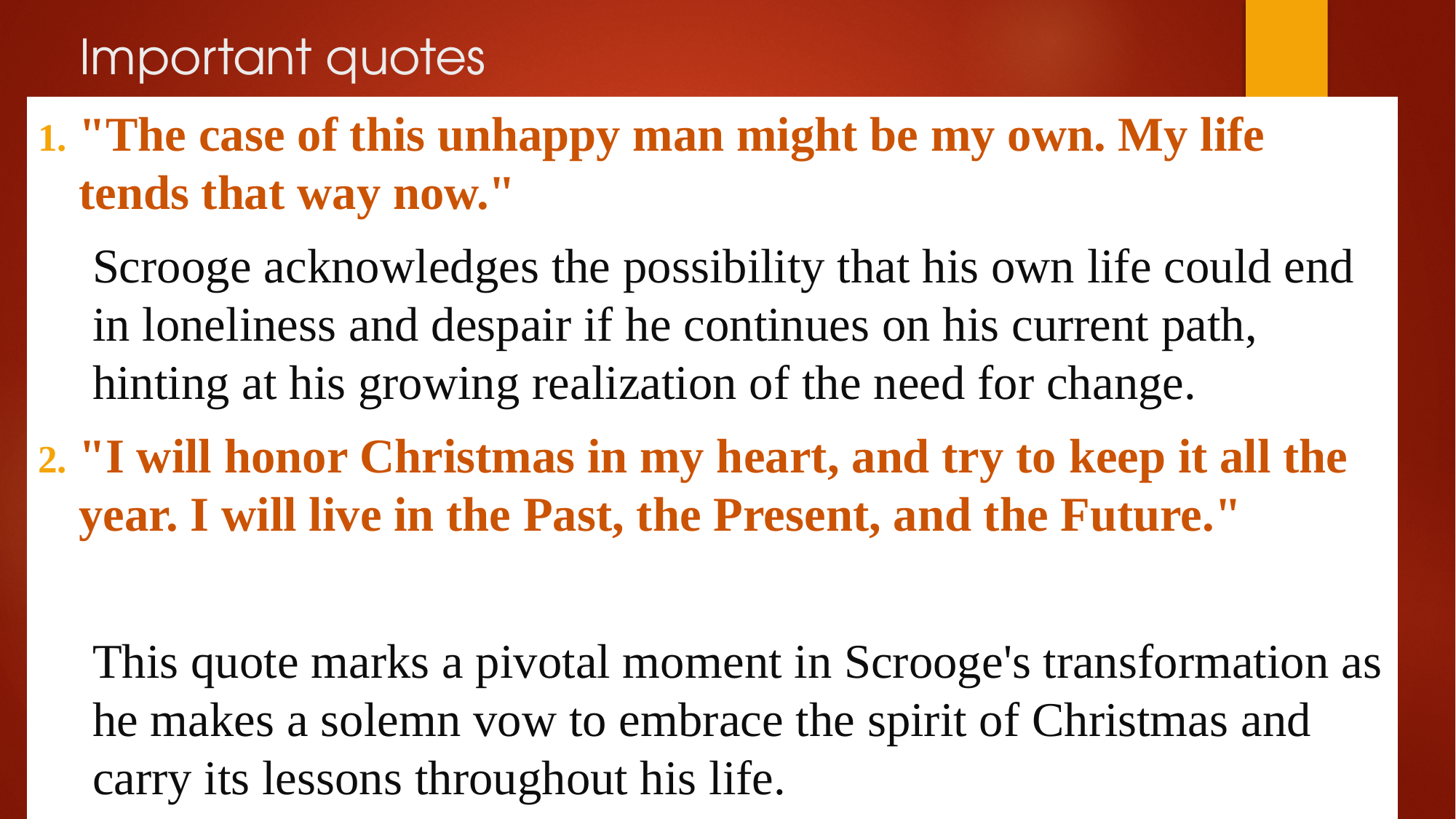

# Important quotes
"The case of this unhappy man might be my own. My life tends that way now."
Scrooge acknowledges the possibility that his own life could end in loneliness and despair if he continues on his current path, hinting at his growing realization of the need for change.
"I will honor Christmas in my heart, and try to keep it all the year. I will live in the Past, the Present, and the Future."

This quote marks a pivotal moment in Scrooge's transformation as he makes a solemn vow to embrace the spirit of Christmas and carry its lessons throughout his life.